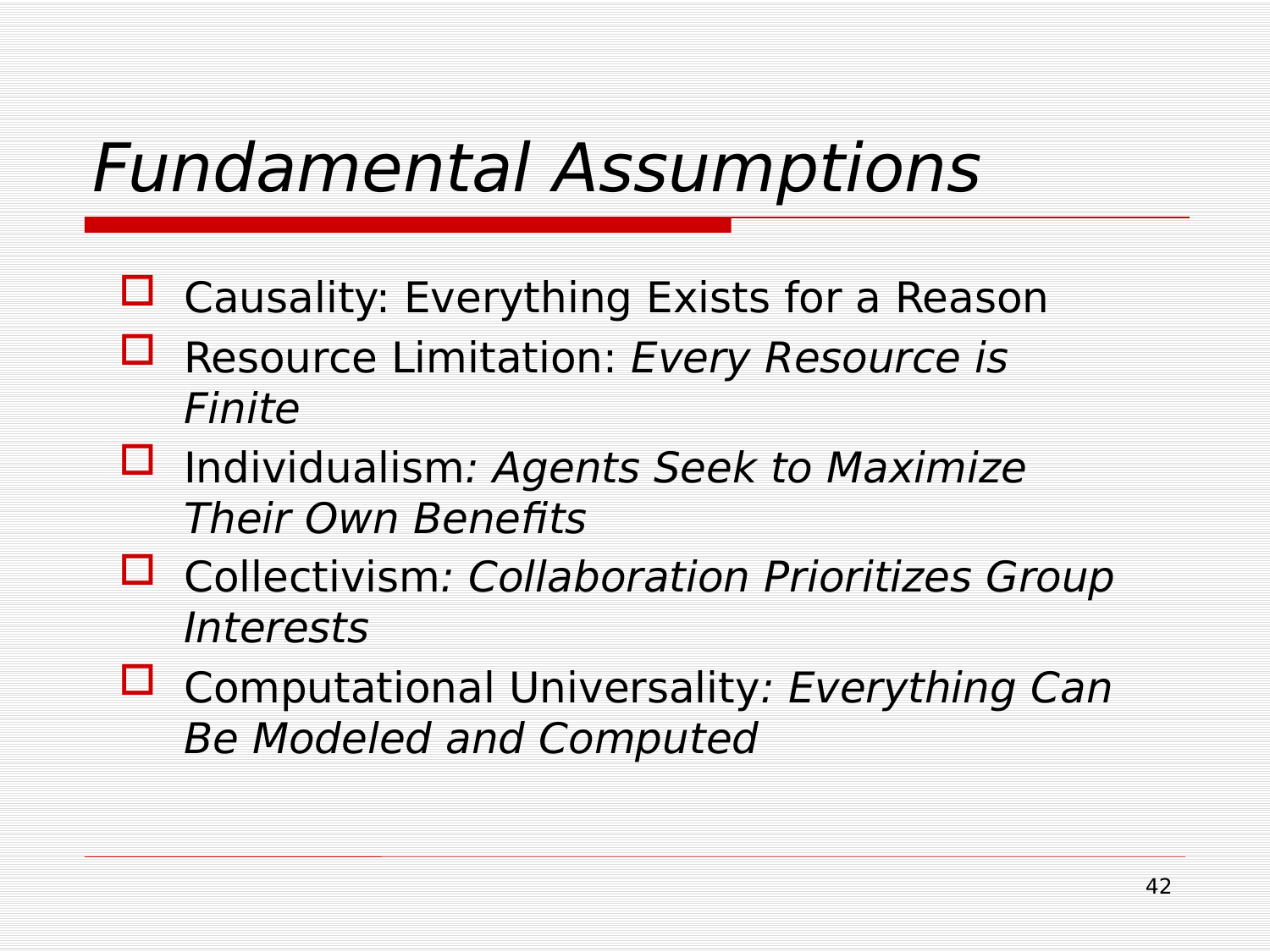

# Fundamental Assumptions
Causality: Everything Exists for a Reason
Resource Limitation: Every Resource is Finite
Individualism: Agents Seek to Maximize Their Own Benefits
Collectivism: Collaboration Prioritizes Group Interests
Computational Universality: Everything Can Be Modeled and Computed
42